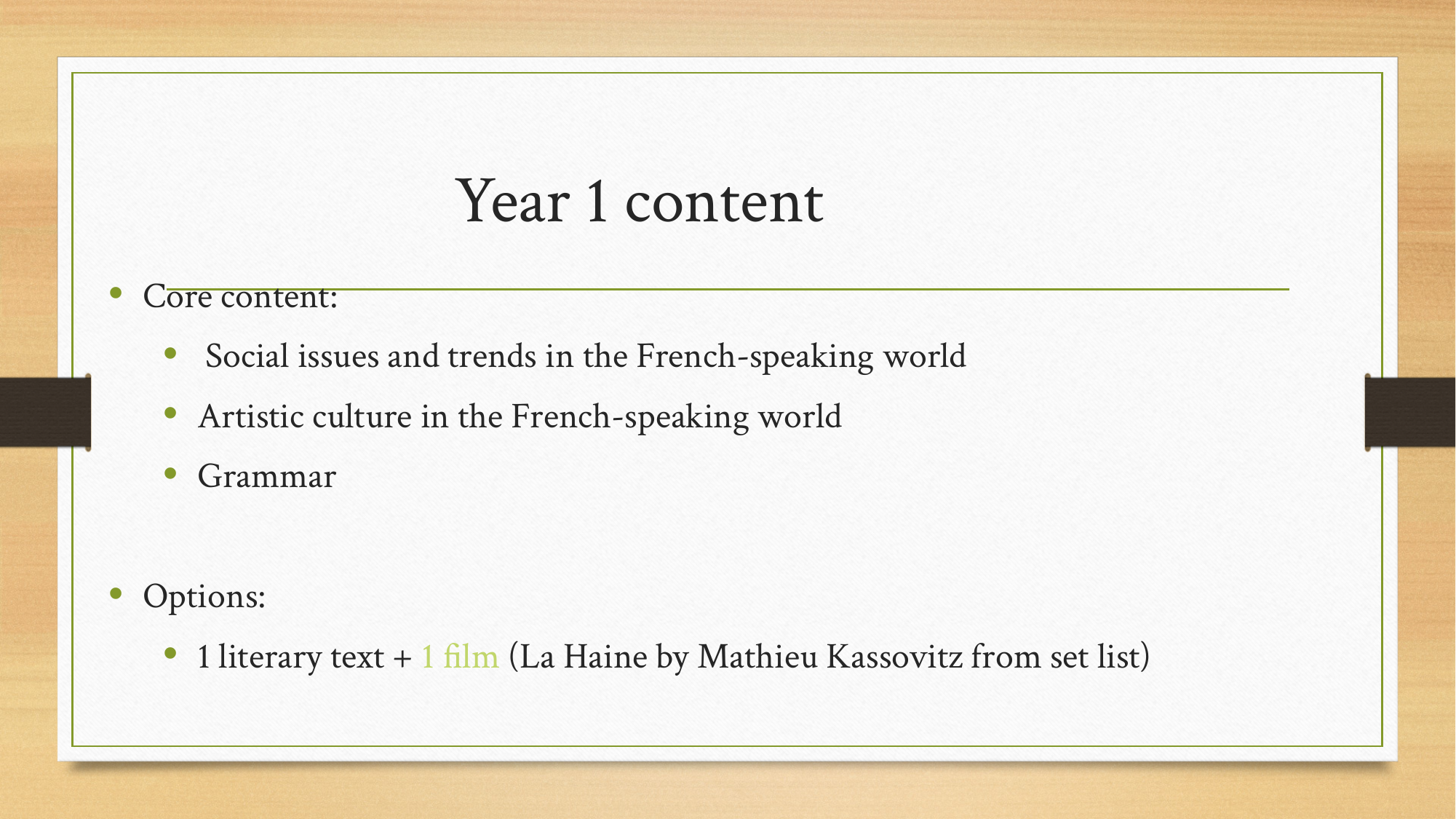

# Year 1 content
Core content:
 Social issues and trends in the French-speaking world
Artistic culture in the French-speaking world
Grammar

Options:
1 literary text + 1 film (La Haine by Mathieu Kassovitz from set list)